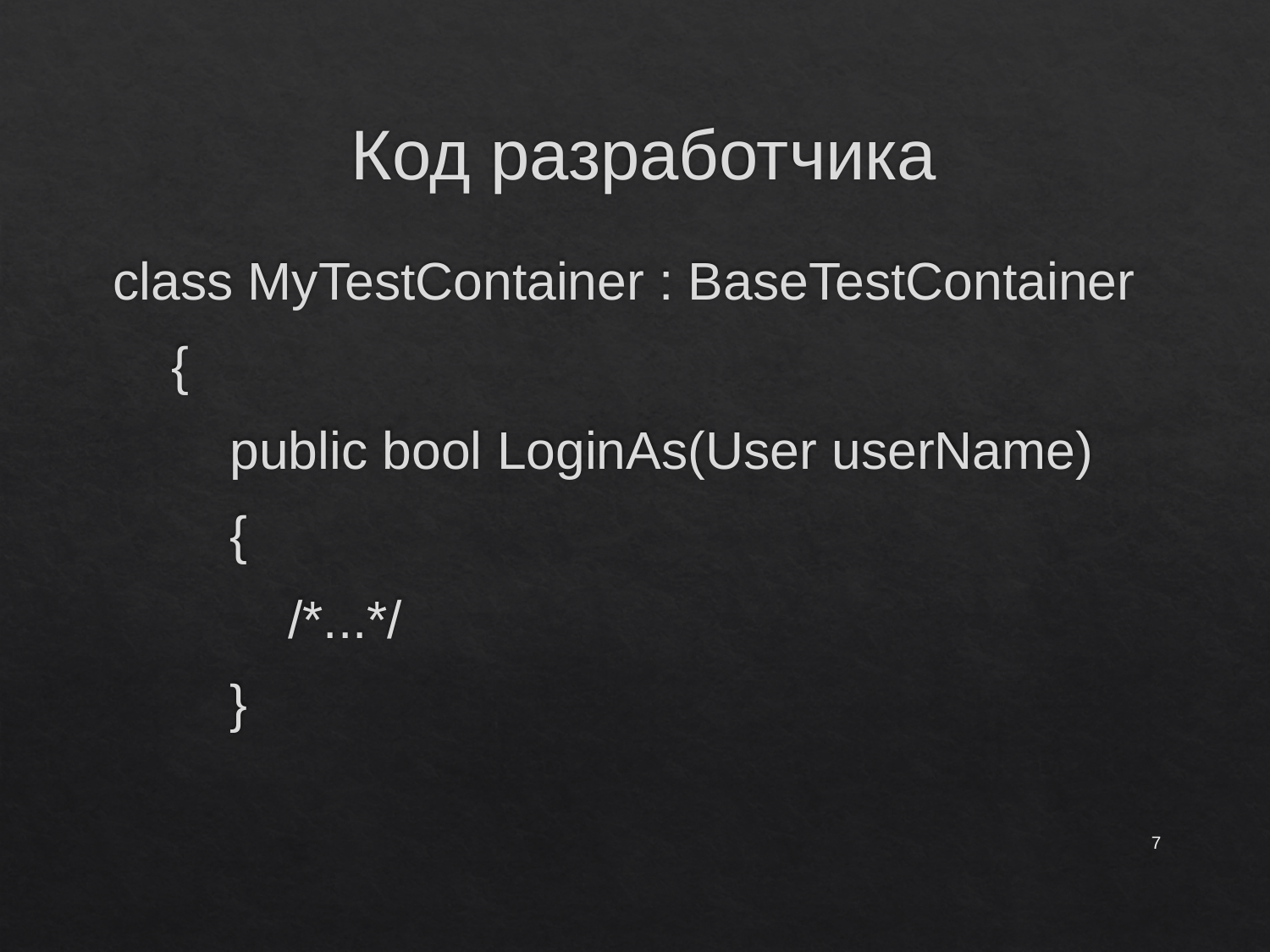

# Код разработчика
class MyTestContainer : BaseTestContainer
    {
        public bool LoginAs(User userName)
        {
            /*...*/
        }
7